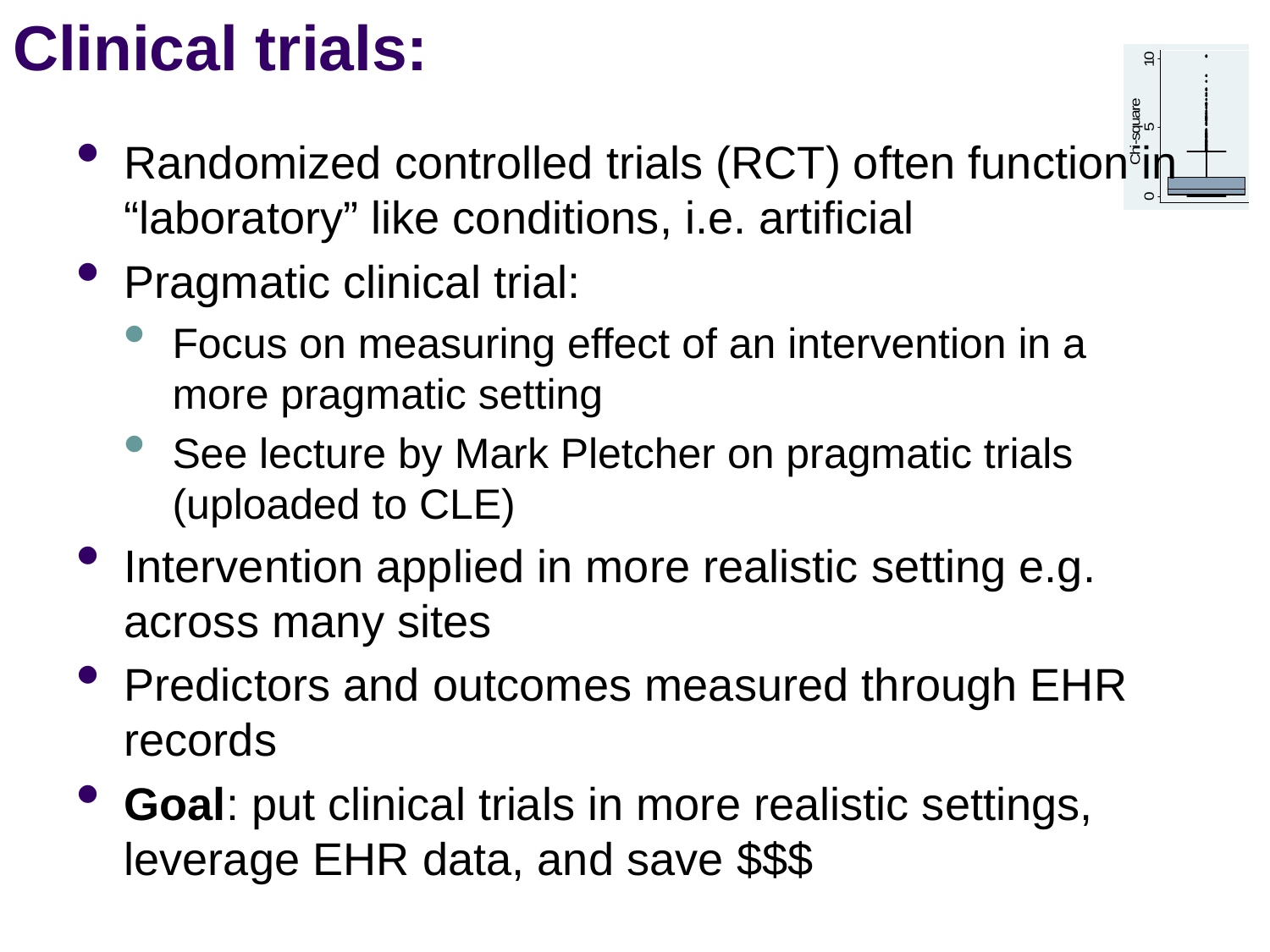

# Clinical trials:
Randomized controlled trials (RCT) often function in “laboratory” like conditions, i.e. artificial
Pragmatic clinical trial:
Focus on measuring effect of an intervention in a more pragmatic setting
See lecture by Mark Pletcher on pragmatic trials (uploaded to CLE)
Intervention applied in more realistic setting e.g. across many sites
Predictors and outcomes measured through EHR records
Goal: put clinical trials in more realistic settings, leverage EHR data, and save $$$